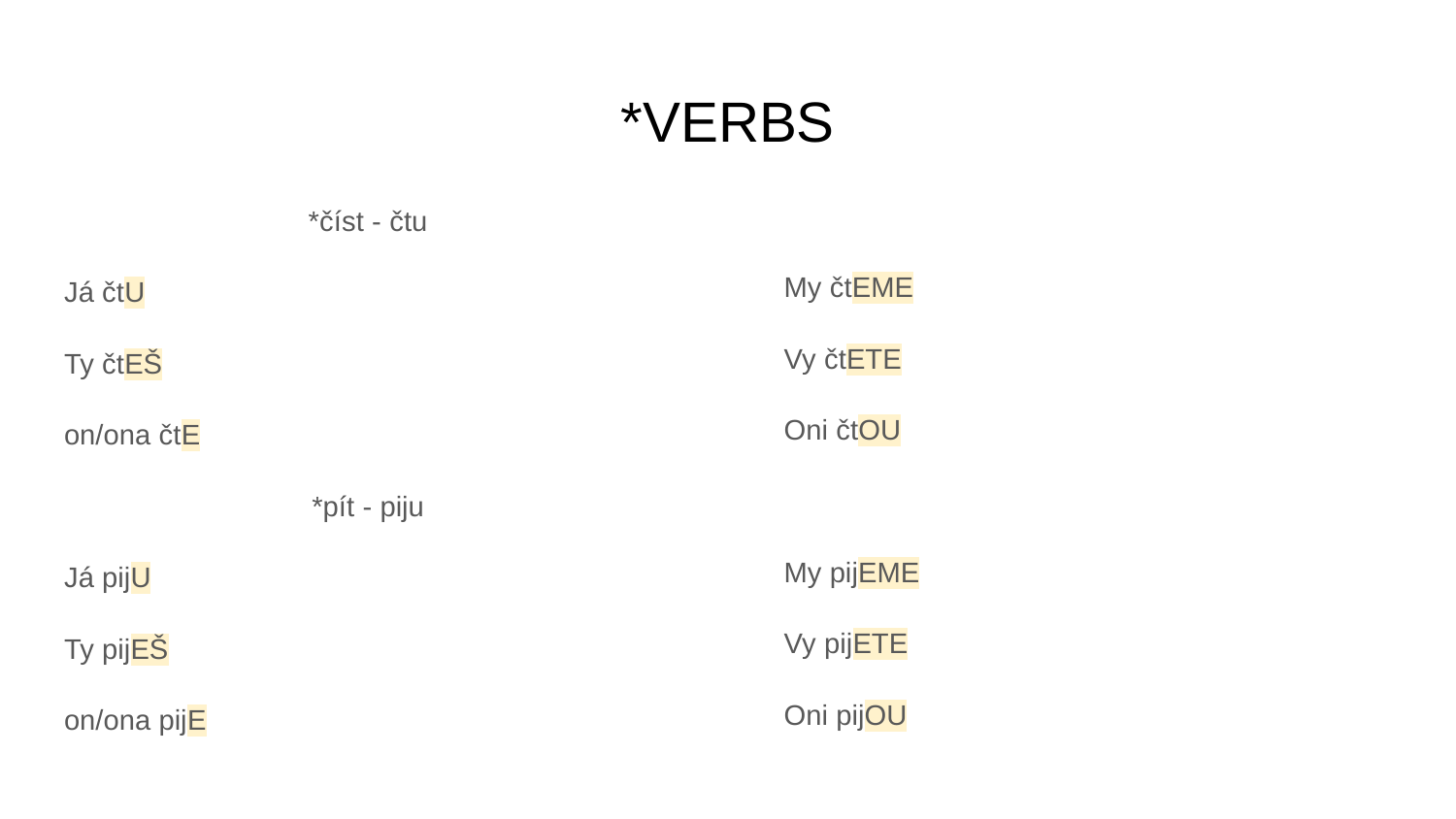

# *VERBS
*číst - čtu
Já čtU
Ty čtEŠ
on/ona čtE
*pít - piju
Já pijU
Ty pijEŠ
on/ona pijE

My čtEME
Vy čtETE
Oni čtOU

My pijEME
Vy pijETE
Oni pijOU